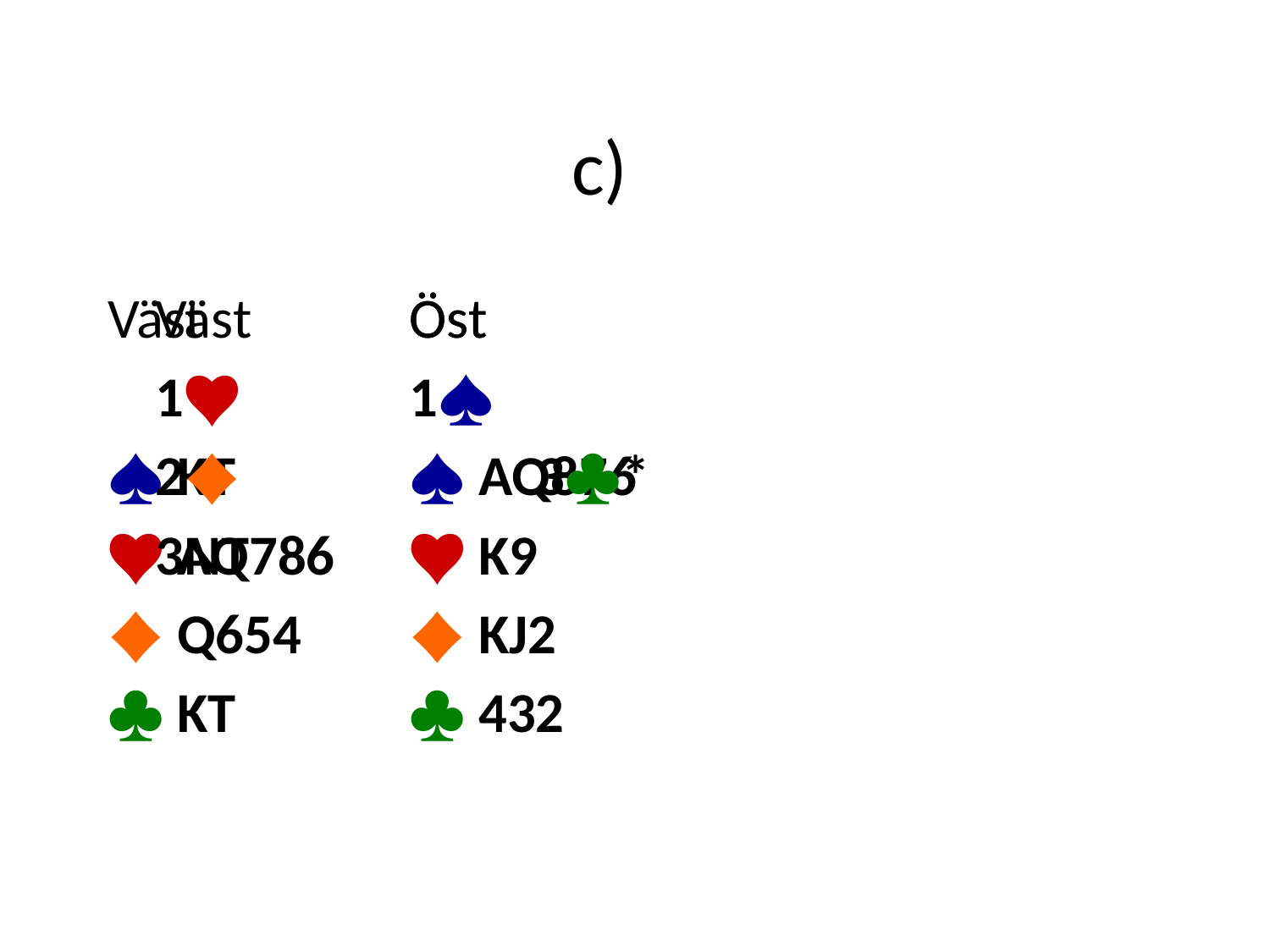

# c)
Väst		Öst

♠ KT		♠ AQ876
♥ AQ786	♥ K9
♦ Q654	♦ KJ2
♣ KT		♣ 432
	Väst		Öst
	1♥   		1♠
	2♦  			3♣*
	3NT